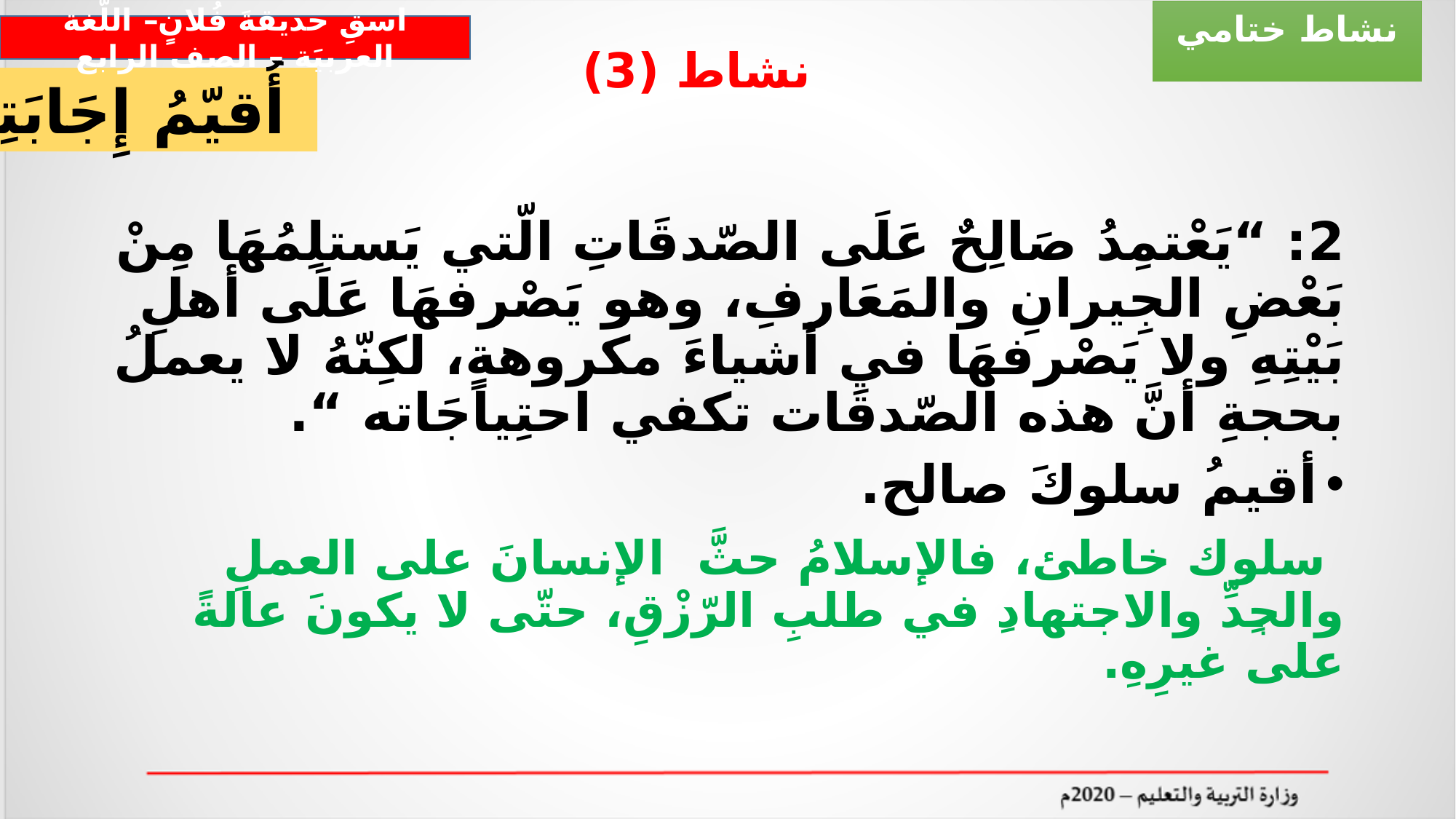

نشاط ختامي
اسقِ حديقةَ فُلانٍ– اللّغة العربيَة – الصف الرابع
# نشاط (3)
أُقيّمُ إِجَابَتِي

2: “يَعْتمِدُ صَالِحٌ عَلَى الصّدقَاتِ الّتي يَستلِمُهَا مِنْ بَعْضِ الجِيرانِ والمَعَارفِ، وهو يَصْرفهَا عَلَى أهلِ بَيْتِهِ ولا يَصْرفهَا في أشياءَ مكروهةٍ، لكِنّهُ لا يعملُ بحجةِ أنَّ هذه الصّدقَات تكفي احتِياجَاته “.
أقيمُ سلوكَ صالح.
 سلوك خاطئ، فالإسلامُ حثَّ  الإنسانَ على العملِ والجِدِّ والاجتهادِ في طلبِ الرّزْقِ، حتّى لا يكونَ عالةً على غيرِهِ.